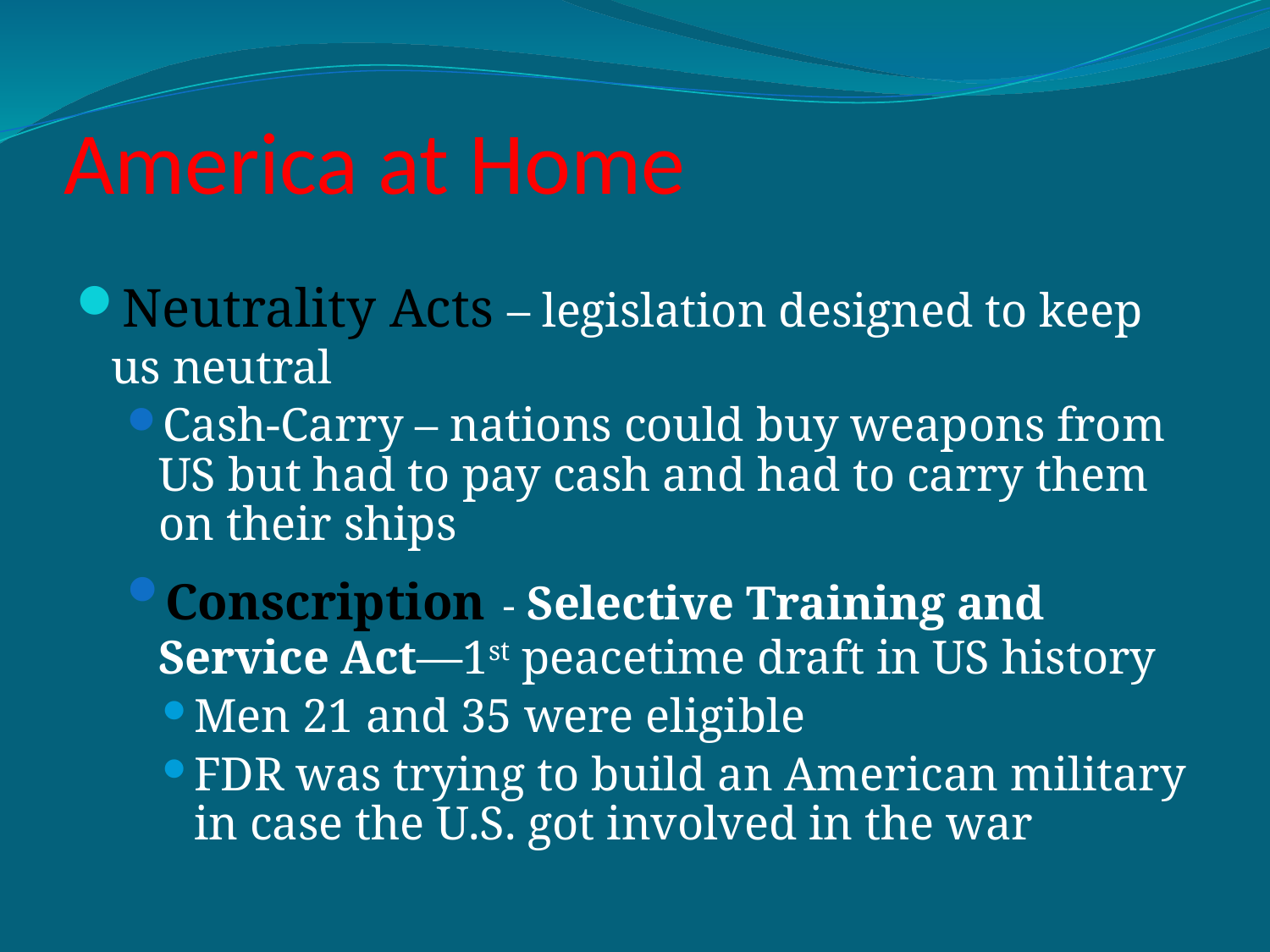

# America at Home
Neutrality Acts – legislation designed to keep us neutral
Cash-Carry – nations could buy weapons from US but had to pay cash and had to carry them on their ships
Conscription - Selective Training and Service Act—1st peacetime draft in US history
Men 21 and 35 were eligible
FDR was trying to build an American military in case the U.S. got involved in the war